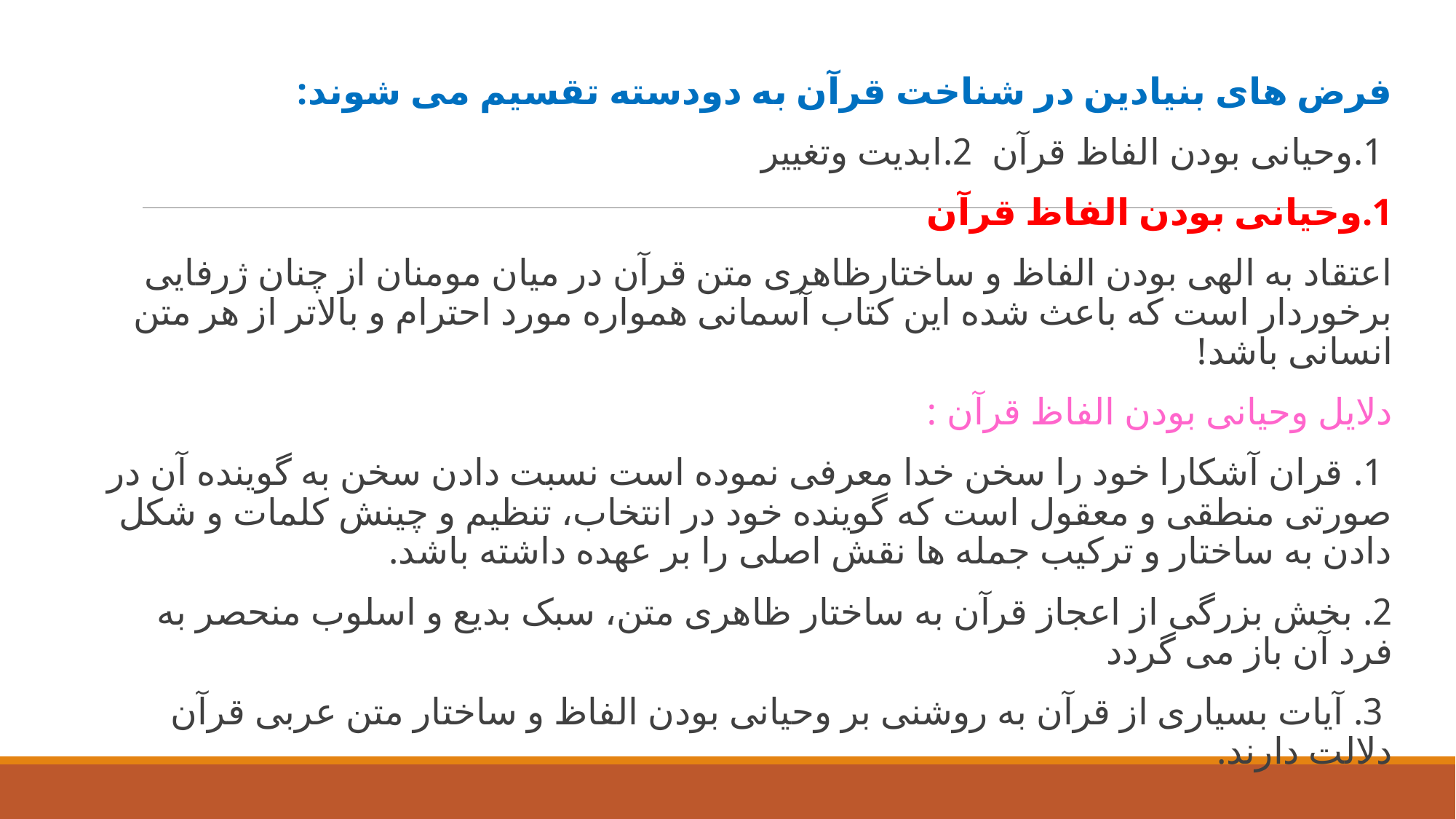

فرض های بنیادین در شناخت قرآن به دودسته تقسیم می شوند:
 1.وحیانی بودن الفاظ قرآن  2.ابدیت وتغییر
1.وحیانی بودن الفاظ قرآن
اعتقاد به الهی بودن الفاظ و ساختارظاهری متن قرآن در میان مومنان از چنان ژرفایی برخوردار است که باعث شده این کتاب آسمانی همواره مورد احترام و بالاتر از هر متن انسانی باشد!
دلایل وحیانی بودن الفاظ قرآن :
 1. قران آشکارا خود را سخن خدا معرفی نموده است نسبت دادن سخن به گوینده آن در صورتی منطقی و معقول است که گوینده خود در انتخاب، تنظیم و چینش کلمات و شکل دادن به ساختار و ترکیب جمله ها نقش اصلی را بر عهده داشته باشد.
2. بخش بزرگی از اعجاز قرآن به ساختار ظاهری متن، سبک بدیع و اسلوب منحصر به فرد آن باز می گردد
 3. آیات بسیاری از قرآن به روشنی بر وحیانی بودن الفاظ و ساختار متن عربی قرآن دلالت دارند.